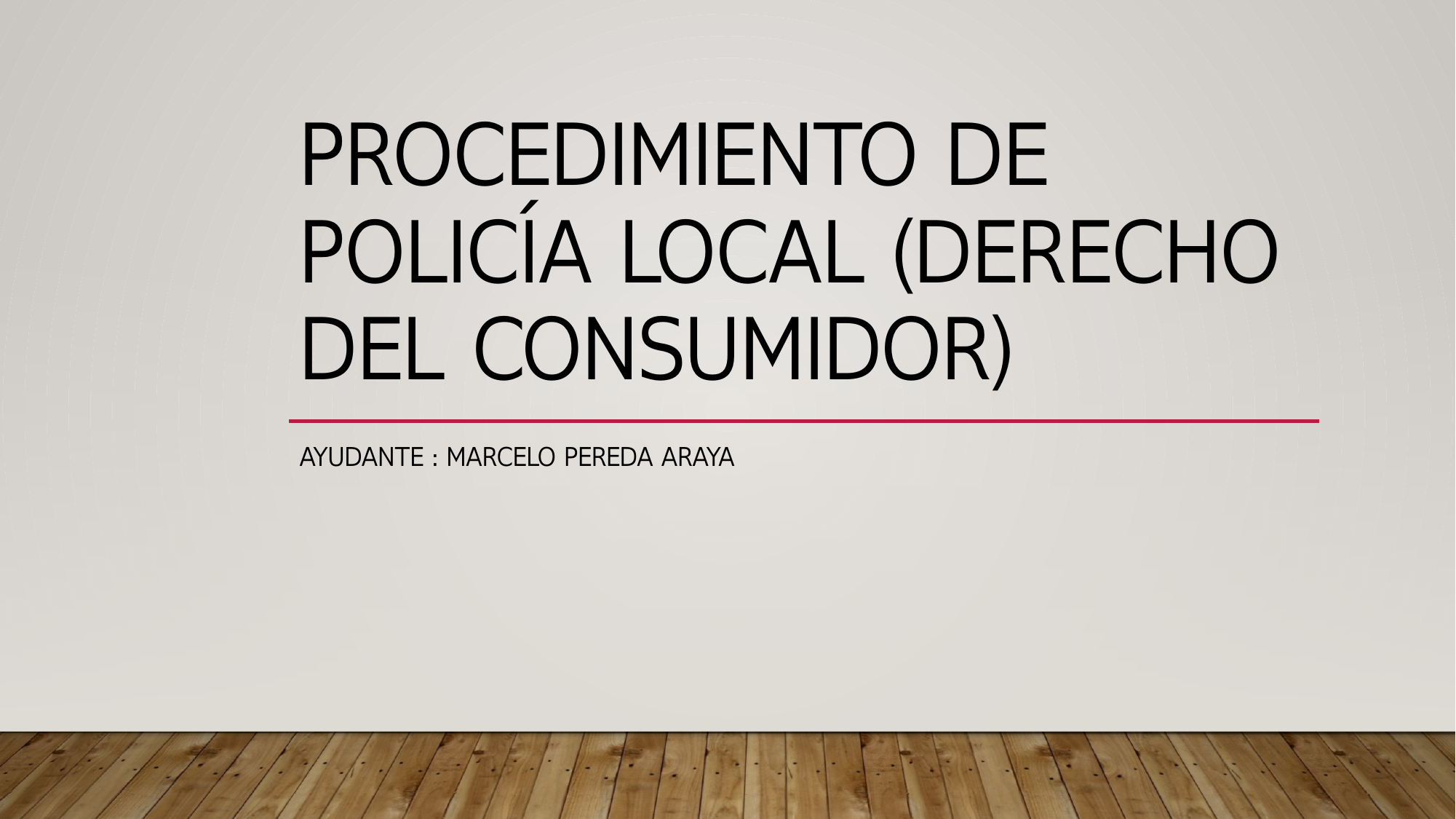

# Procedimiento de policía local (derecho del consumidor)
Ayudante : Marcelo pereda Araya